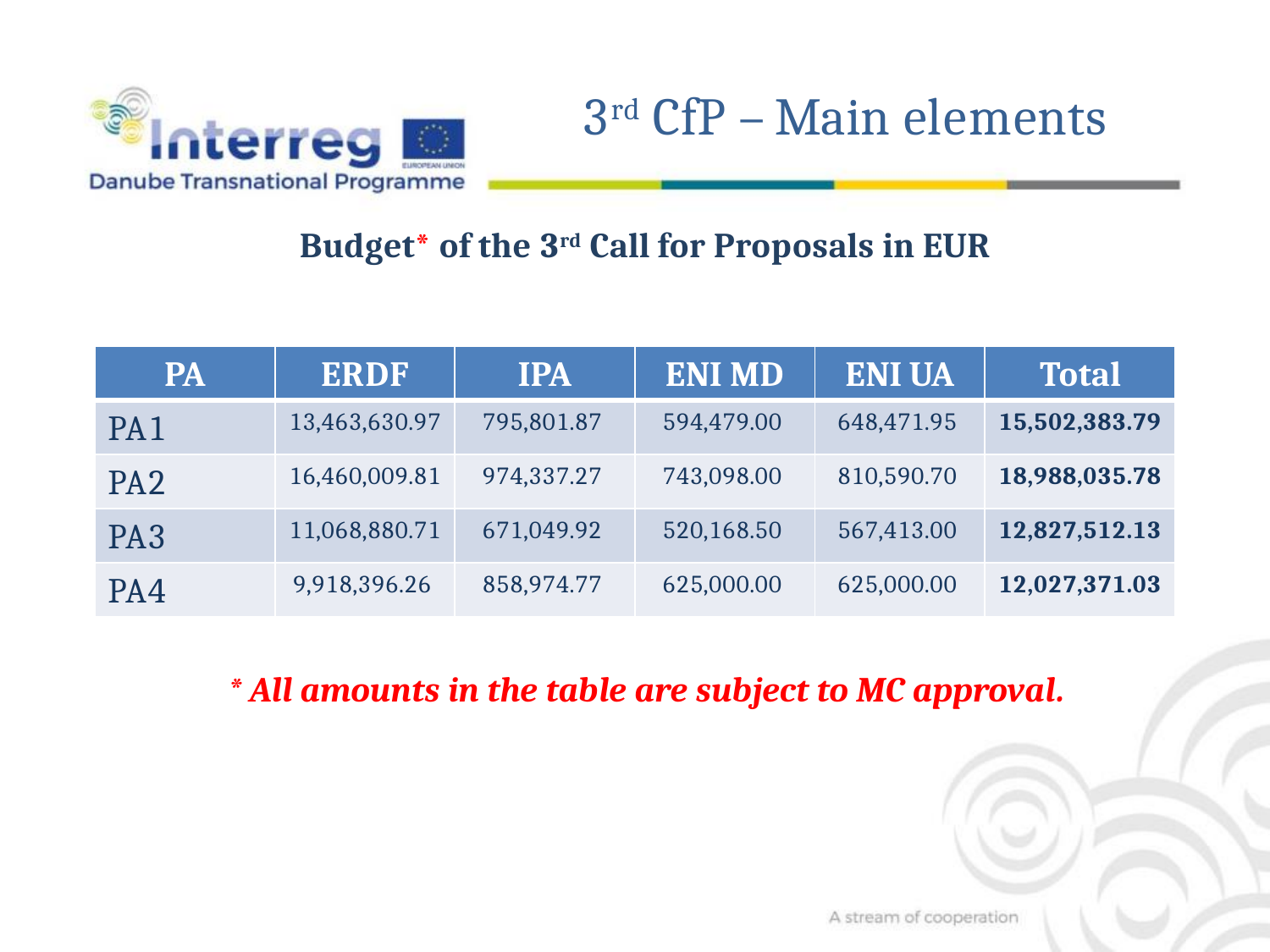

3rd CfP – Main elements
Budget* of the 3rd Call for Proposals in EUR

* All amounts in the table are subject to MC approval.
| PA | ERDF | IPA | ENI MD | ENI UA | Total |
| --- | --- | --- | --- | --- | --- |
| PA1 | 13,463,630.97 | 795,801.87 | 594,479.00 | 648,471.95 | 15,502,383.79 |
| PA2 | 16,460,009.81 | 974,337.27 | 743,098.00 | 810,590.70 | 18,988,035.78 |
| PA3 | 11,068,880.71 | 671,049.92 | 520,168.50 | 567,413.00 | 12,827,512.13 |
| PA4 | 9,918,396.26 | 858,974.77 | 625,000.00 | 625,000.00 | 12,027,371.03 |